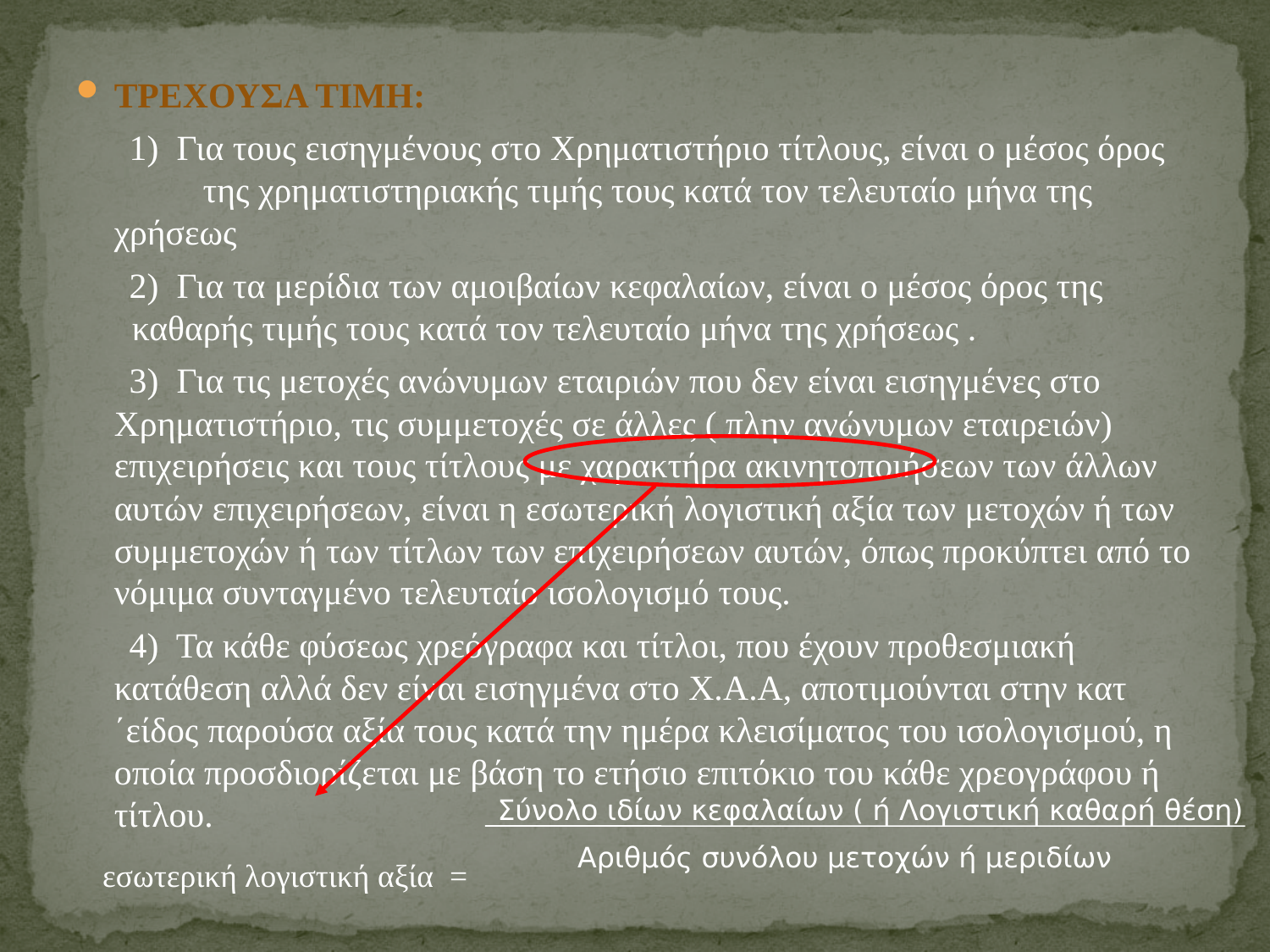

ΤΡΕΧΟΥΣΑ ΤΙΜΗ:
      1)  Για τους εισηγμένους στο Χρηματιστήριο τίτλους, είναι ο μέσος όρος              της χρηματιστηριακής τιμής τους κατά τον τελευταίο μήνα της χρήσεως
      2)  Για τα μερίδια των αμοιβαίων κεφαλαίων, είναι ο μέσος όρος της             καθαρής τιμής τους κατά τον τελευταίο μήνα της χρήσεως .
      3)  Για τις μετοχές ανώνυμων εταιριών που δεν είναι εισηγμένες στο Χρηματιστήριο, τις συμμετοχές σε άλλες ( πλην ανώνυμων εταιρειών) επιχειρήσεις και τους τίτλους με χαρακτήρα ακινητοποιήσεων των άλλων αυτών επιχειρήσεων, είναι η εσωτερική λογιστική αξία των μετοχών ή των συμμετοχών ή των τίτλων των επιχειρήσεων αυτών, όπως προκύπτει από το νόμιμα συνταγμένο τελευταίο ισολογισμό τους.
      4)  Τα κάθε φύσεως χρεόγραφα και τίτλοι, που έχουν προθεσμιακή κατάθεση αλλά δεν είναι εισηγμένα στο Χ.Α.Α, αποτιμούνται στην κατ ΄είδος παρούσα αξία τους κατά την ημέρα κλεισίματος του ισολογισμού, η οποία προσδιορίζεται με βάση το ετήσιο επιτόκιο του κάθε χρεογράφου ή τίτλου.
   εσωτερική λογιστική αξία  =

Σύνολο ιδίων κεφαλαίων ( ή Λογιστική καθαρή θέση)
         Αριθμός συνόλου μετοχών ή μεριδίων